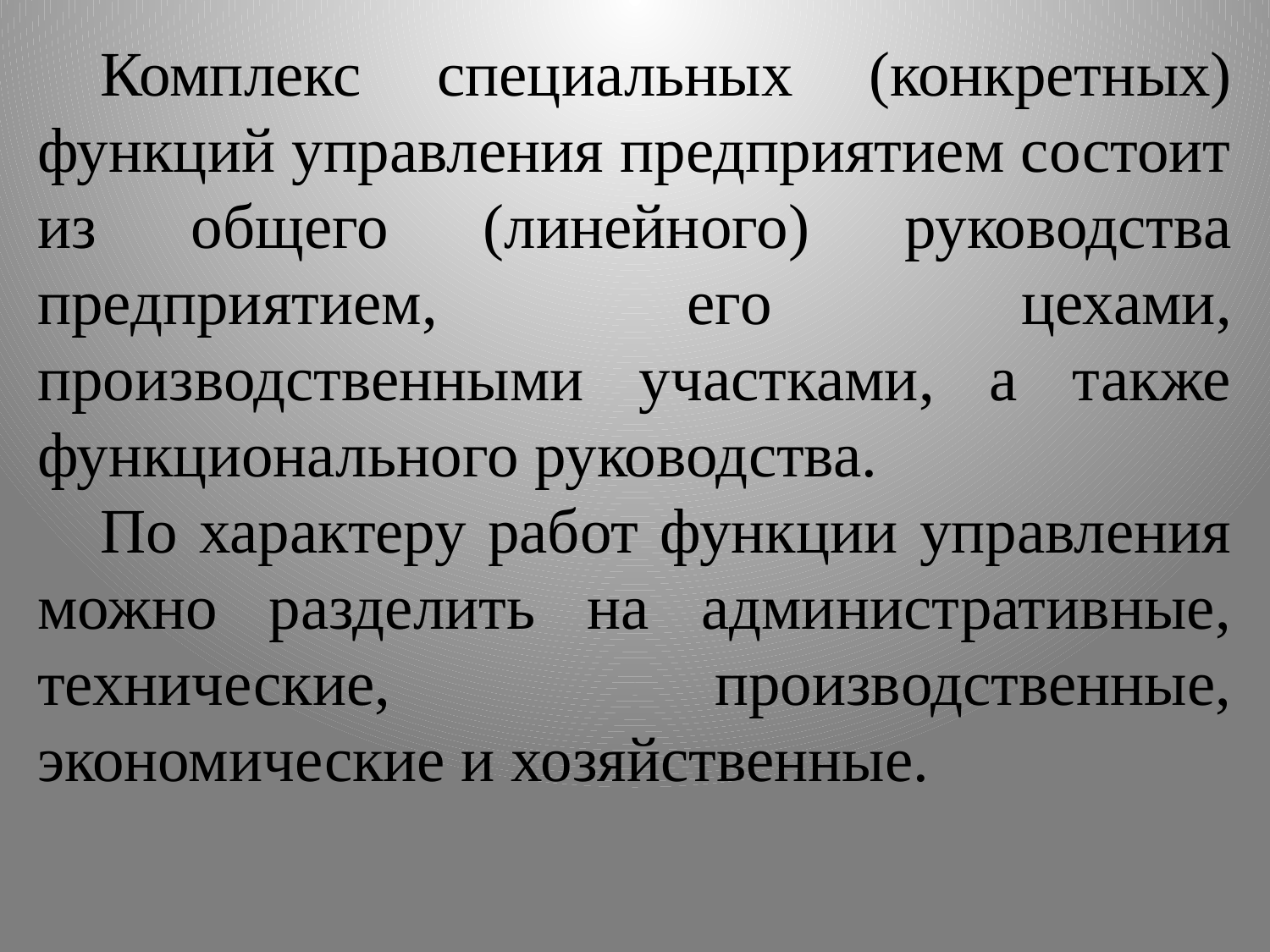

Комплекс специальных (конкретных) функций управления предприятием состоит из общего (линейного) руководства предприятием, его цехами, производственными участками, а также функционального руководства.
По характеру работ функции управления можно разделить на административные, технические, производственные, экономические и хозяйственные.